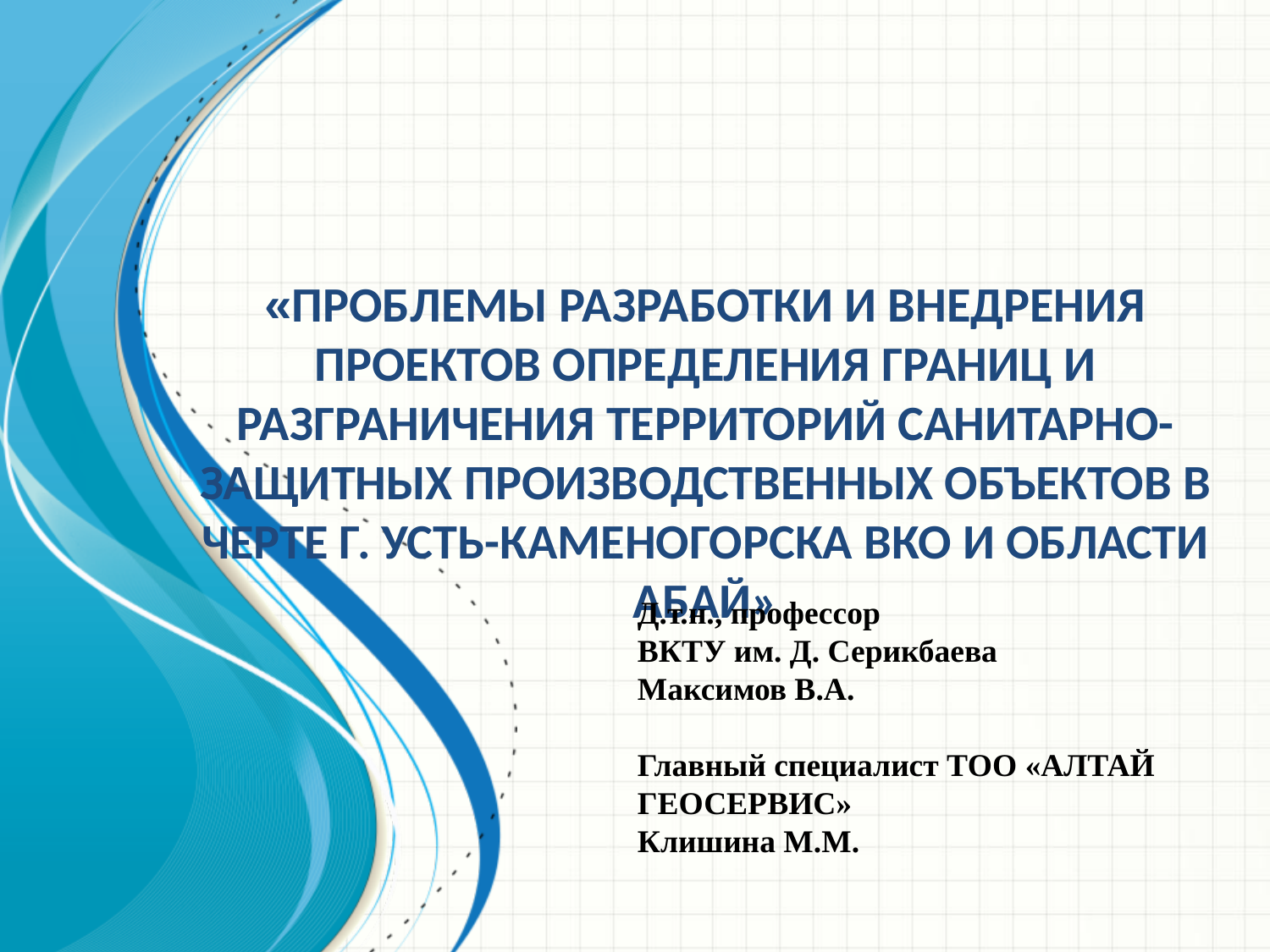

# «проблемы разработки и внедрения проектов определения границ и разграничения территорий санитарно-защитных производственных объектов в черте г. Усть-Каменогорска ВКО и области Абай»
Д.т.н., профессор
ВКТУ им. Д. Серикбаева
Максимов В.А.

Главный специалист ТОО «АЛТАЙ ГЕОСЕРВИС»
Клишина М.М.